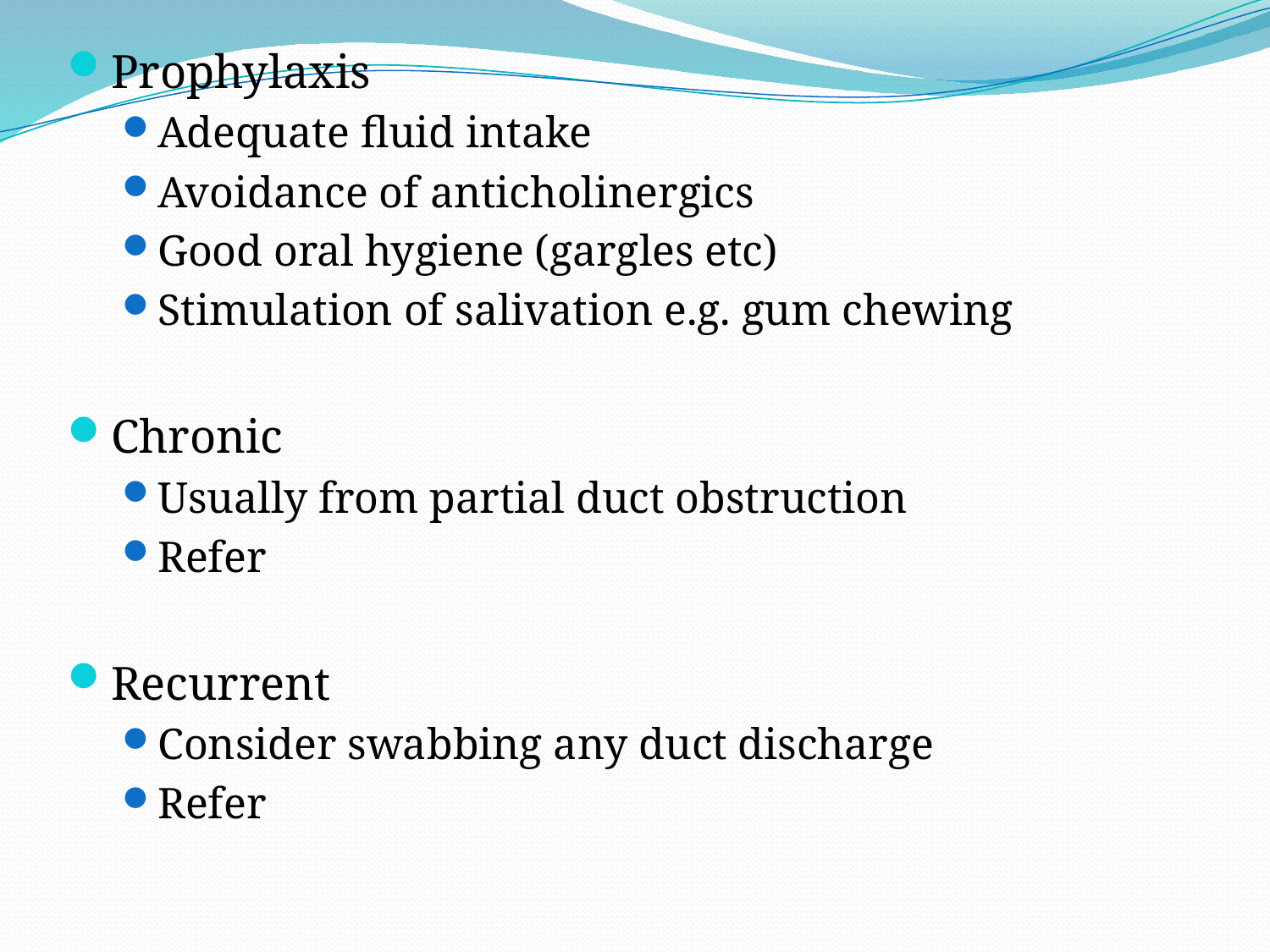

Prophylaxis
Adequate fluid intake
Avoidance of anticholinergics
Good oral hygiene (gargles etc)
Stimulation of salivation e.g. gum chewing

Chronic
Usually from partial duct obstruction
Refer

Recurrent
Consider swabbing any duct discharge
Refer

#